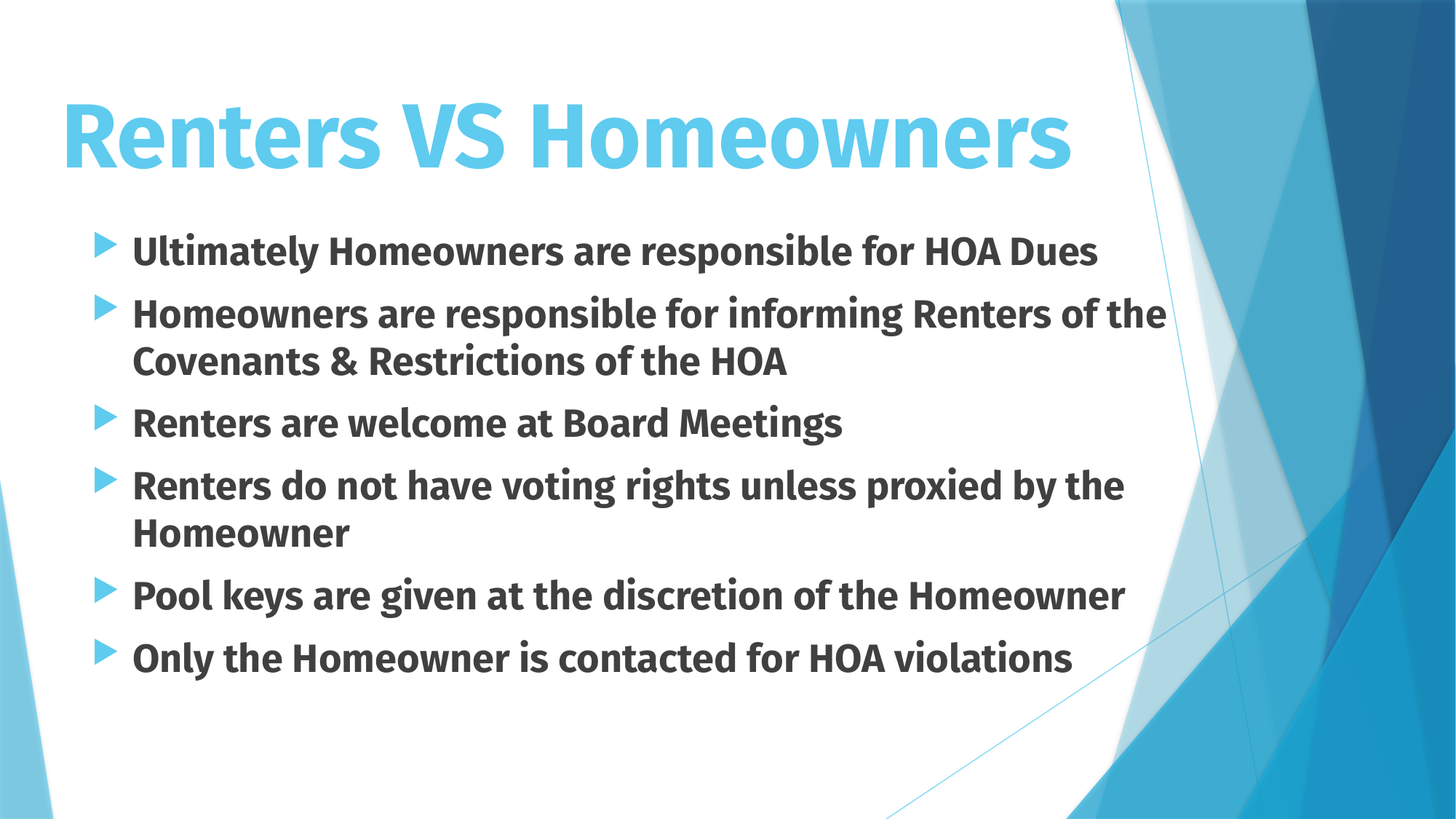

# Renters VS Homeowners
Ultimately Homeowners are responsible for HOA Dues
Homeowners are responsible for informing Renters of the Covenants & Restrictions of the HOA
Renters are welcome at Board Meetings
Renters do not have voting rights unless proxied by the Homeowner
Pool keys are given at the discretion of the Homeowner
Only the Homeowner is contacted for HOA violations